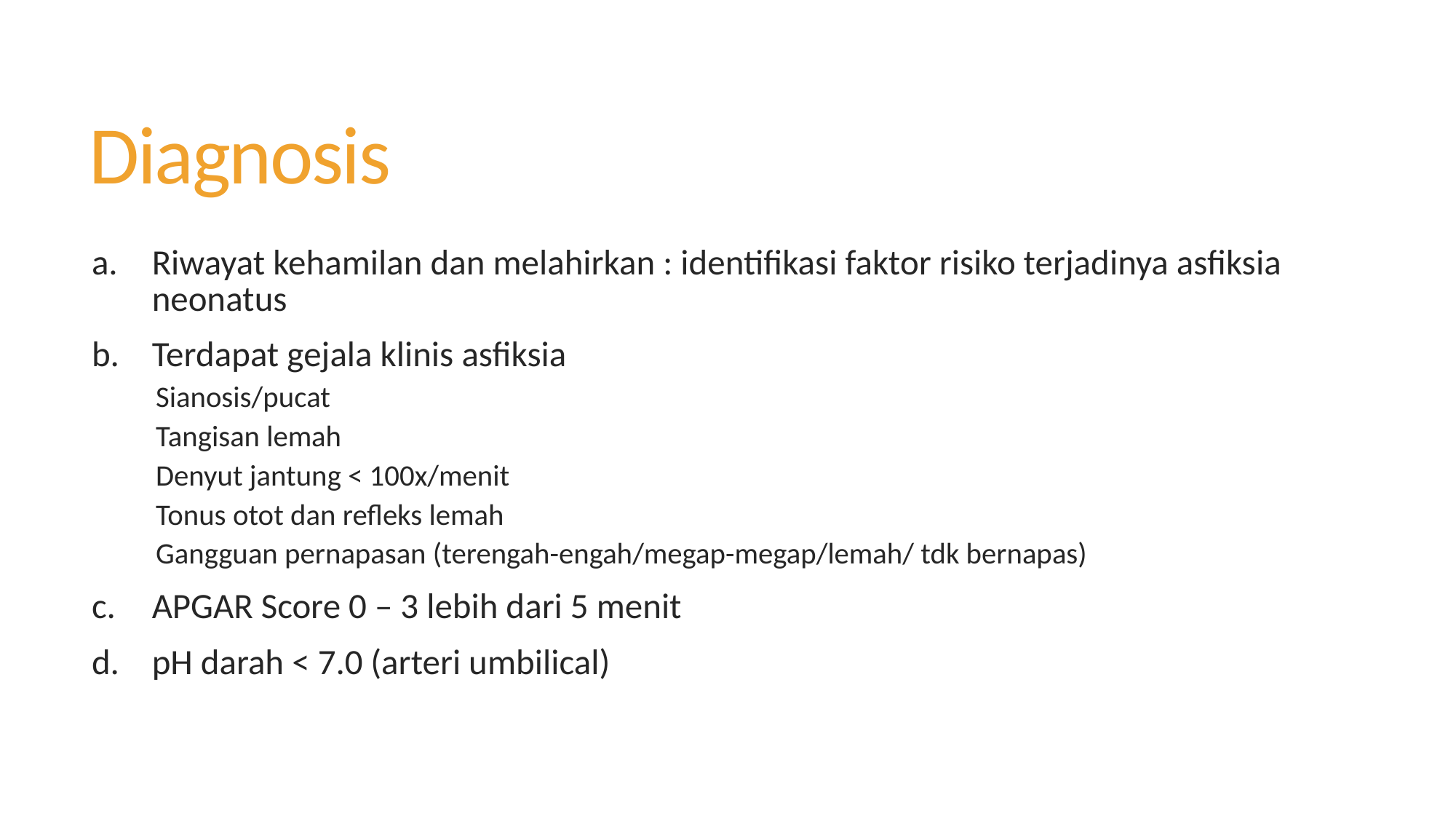

# Diagnosis
Riwayat kehamilan dan melahirkan : identifikasi faktor risiko terjadinya asfiksia neonatus
Terdapat gejala klinis asfiksia
Sianosis/pucat
Tangisan lemah
Denyut jantung < 100x/menit
Tonus otot dan refleks lemah
Gangguan pernapasan (terengah-engah/megap-megap/lemah/ tdk bernapas)
APGAR Score 0 – 3 lebih dari 5 menit
pH darah < 7.0 (arteri umbilical)